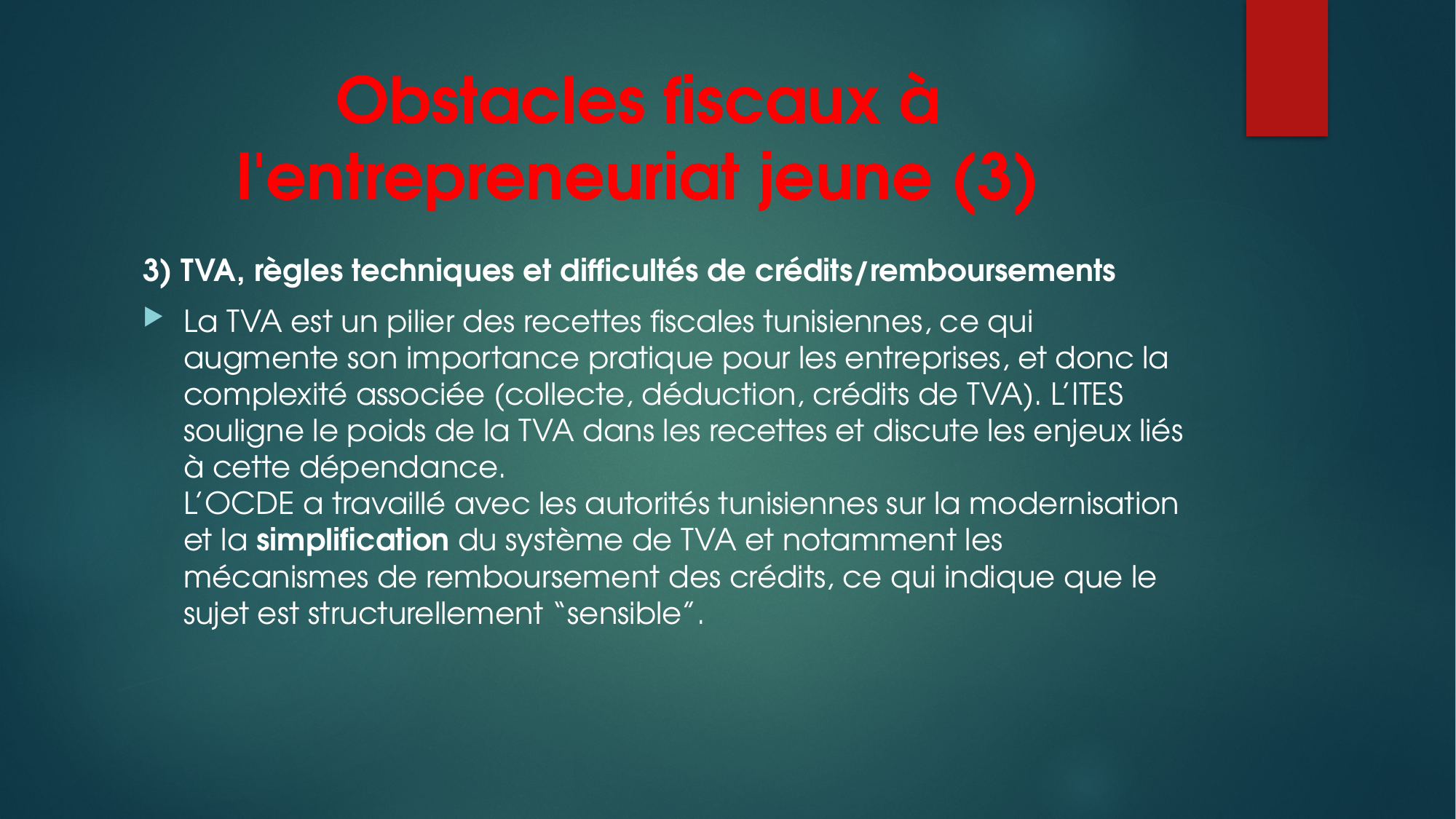

# Obstacles fiscaux à l'entrepreneuriat jeune (3)
3) TVA, règles techniques et difficultés de crédits/remboursements
La TVA est un pilier des recettes fiscales tunisiennes, ce qui augmente son importance pratique pour les entreprises, et donc la complexité associée (collecte, déduction, crédits de TVA). L’ITES souligne le poids de la TVA dans les recettes et discute les enjeux liés à cette dépendance.
L’OCDE a travaillé avec les autorités tunisiennes sur la modernisation et la simplification du système de TVA et notamment les mécanismes de remboursement des crédits, ce qui indique que le sujet est structurellement “sensible”.